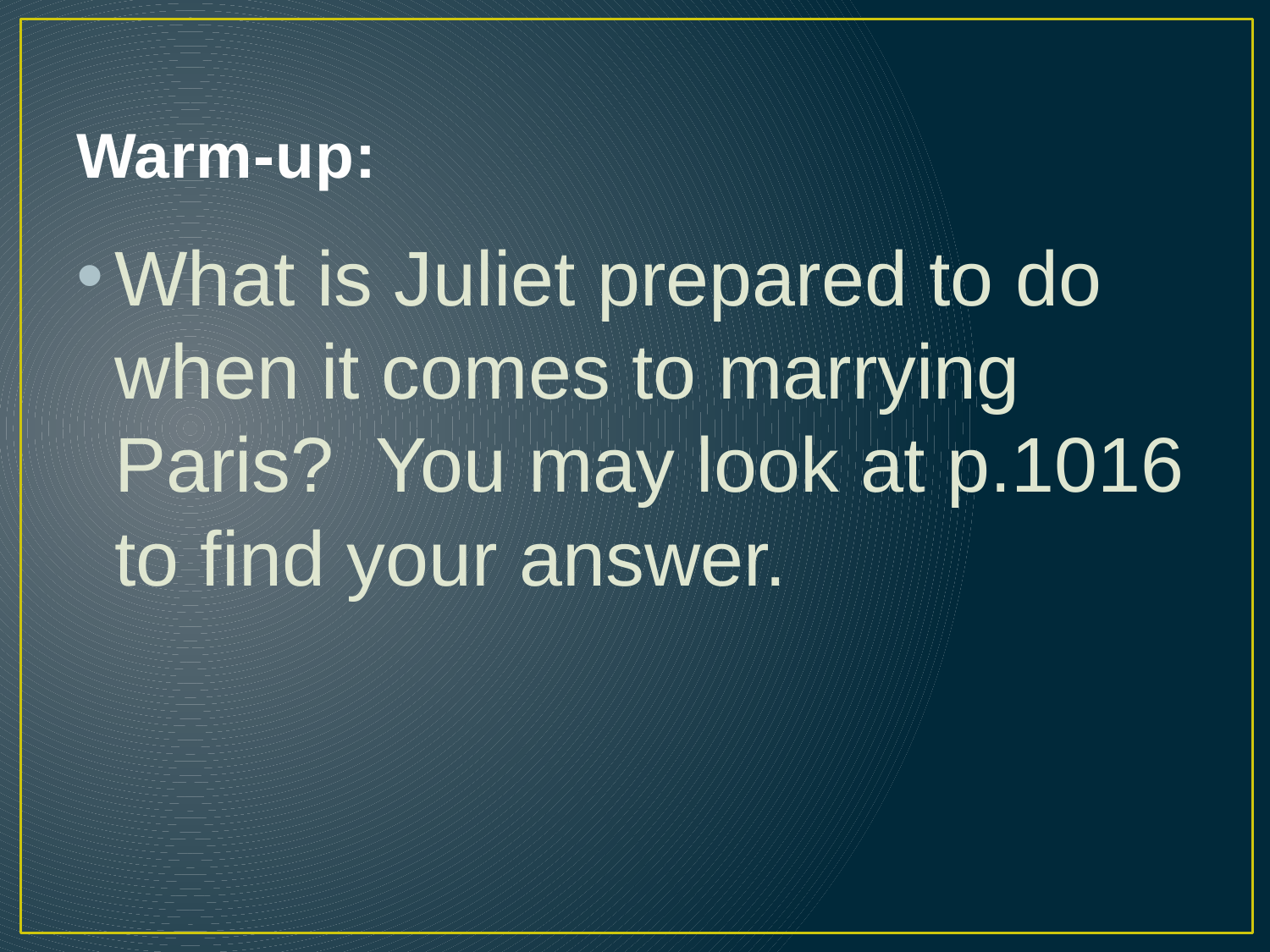

# Warm-up:
What is Juliet prepared to do when it comes to marrying Paris?  You may look at p.1016 to find your answer.